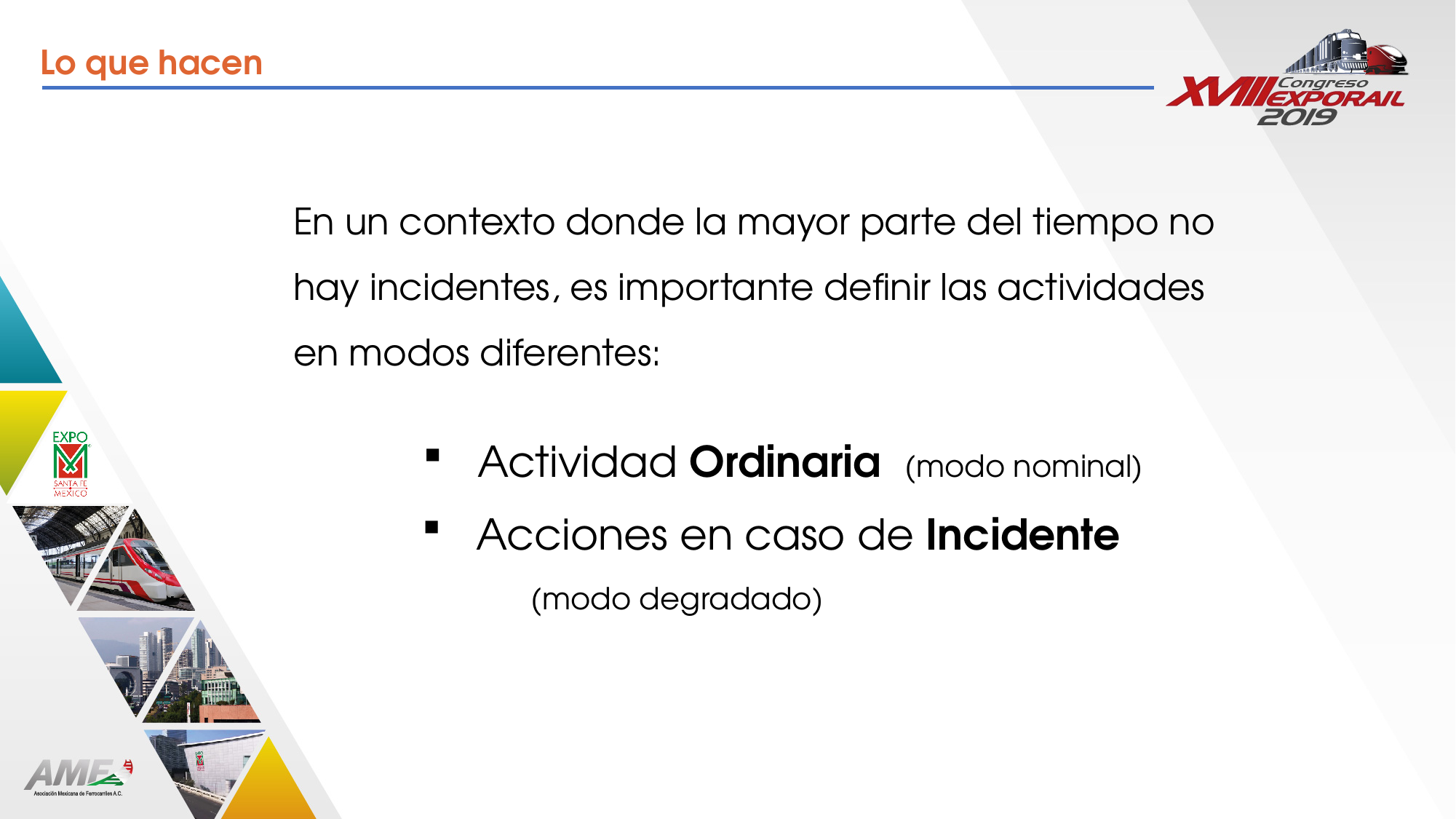

Lo que hacen
En un contexto donde la mayor parte del tiempo no hay incidentes, es importante definir las actividades en modos diferentes:
Actividad Ordinaria  (modo nominal)
Acciones en caso de Incidente
	(modo degradado)